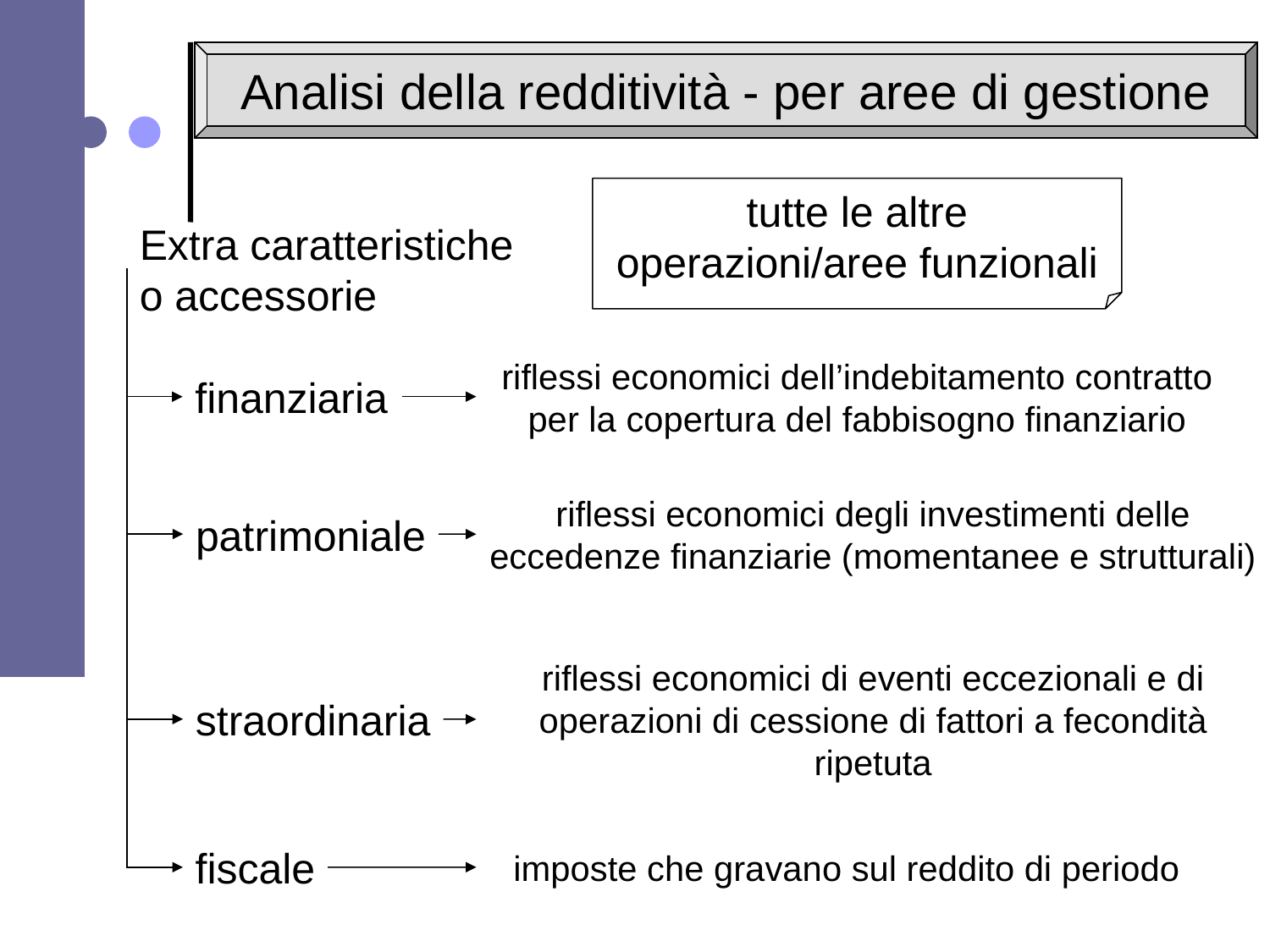

Analisi della redditività - per aree di gestione
tutte le altre operazioni/aree funzionali
Extra caratteristiche o accessorie
riflessi economici dell’indebitamento contratto per la copertura del fabbisogno finanziario
finanziaria
riflessi economici degli investimenti delle eccedenze finanziarie (momentanee e strutturali)
patrimoniale
riflessi economici di eventi eccezionali e di operazioni di cessione di fattori a fecondità ripetuta
straordinaria
fiscale
imposte che gravano sul reddito di periodo